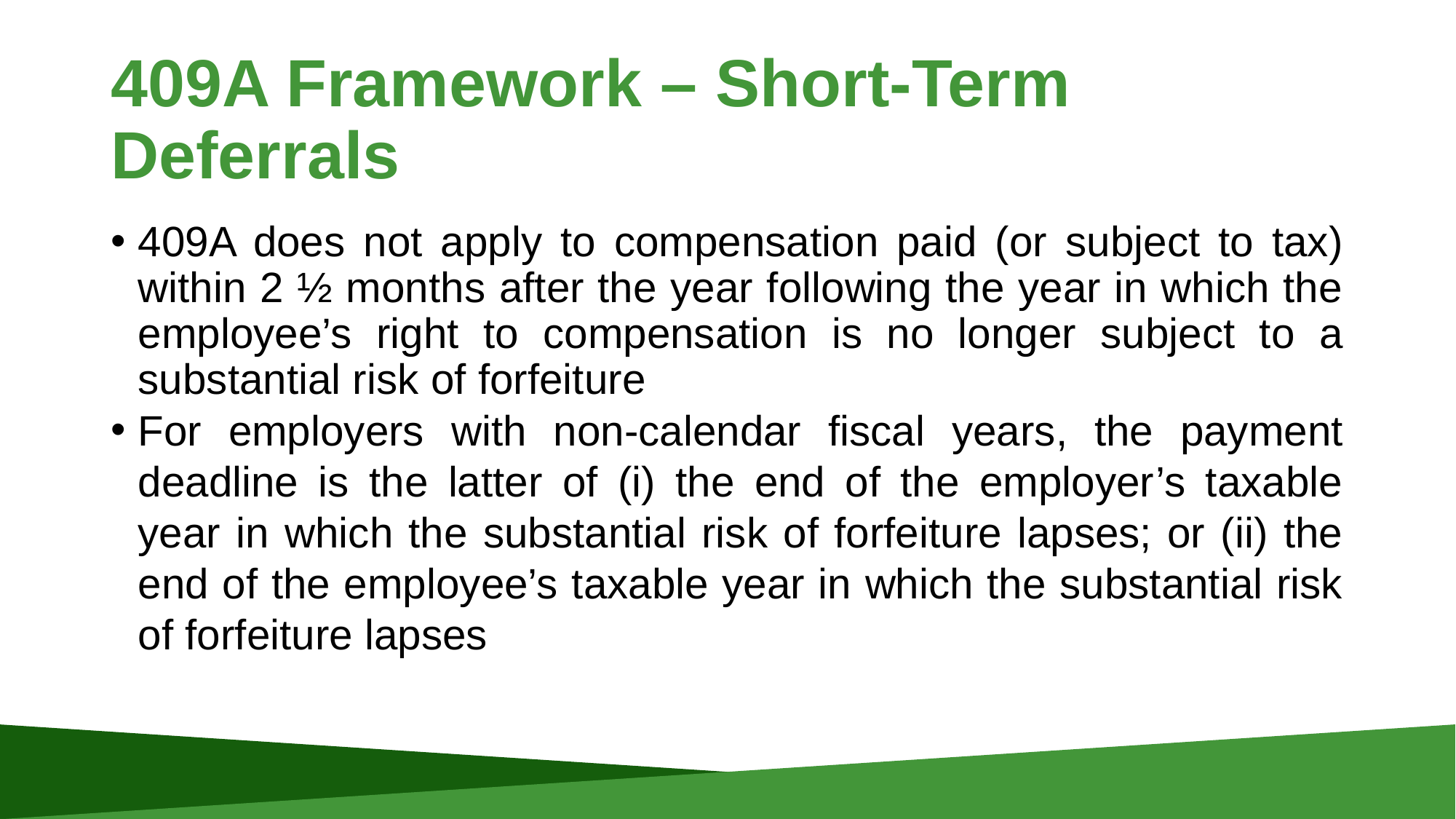

# 409A Framework – Short-Term Deferrals
409A does not apply to compensation paid (or subject to tax) within 2 ½ months after the year following the year in which the employee’s right to compensation is no longer subject to a substantial risk of forfeiture
For employers with non-calendar fiscal years, the payment deadline is the latter of (i) the end of the employer’s taxable year in which the substantial risk of forfeiture lapses; or (ii) the end of the employee’s taxable year in which the substantial risk of forfeiture lapses